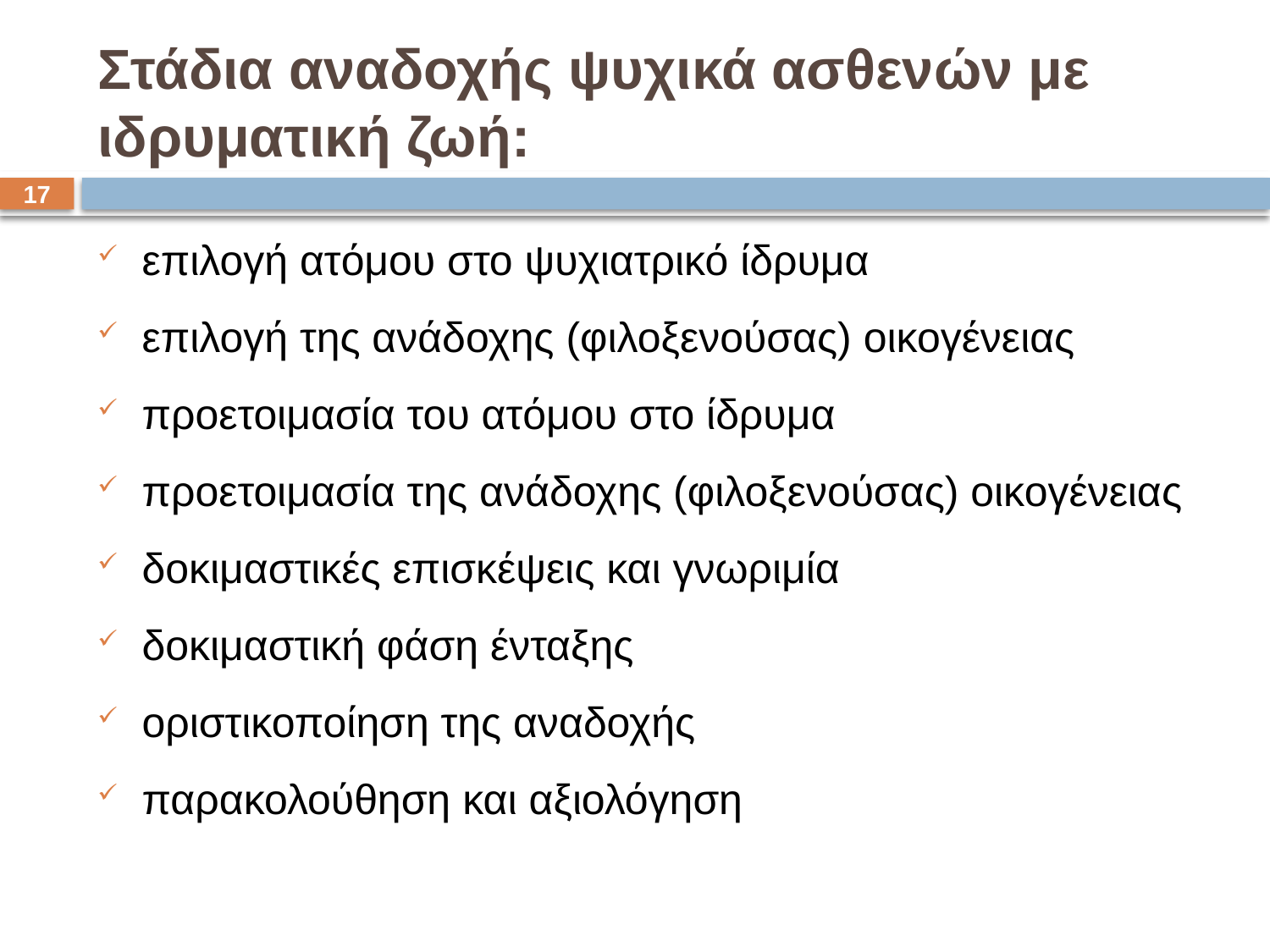

# Στάδια αναδοχής ψυχικά ασθενών με ιδρυματική ζωή:
17
επιλογή ατόμου στο ψυχιατρικό ίδρυμα
επιλογή της ανάδοχης (φιλοξενούσας) οικογένειας
προετοιμασία του ατόμου στο ίδρυμα
προετοιμασία της ανάδοχης (φιλοξενούσας) οικογένειας
δοκιμαστικές επισκέψεις και γνωριμία
δοκιμαστική φάση ένταξης
οριστικοποίηση της αναδοχής
παρακολούθηση και αξιολόγηση